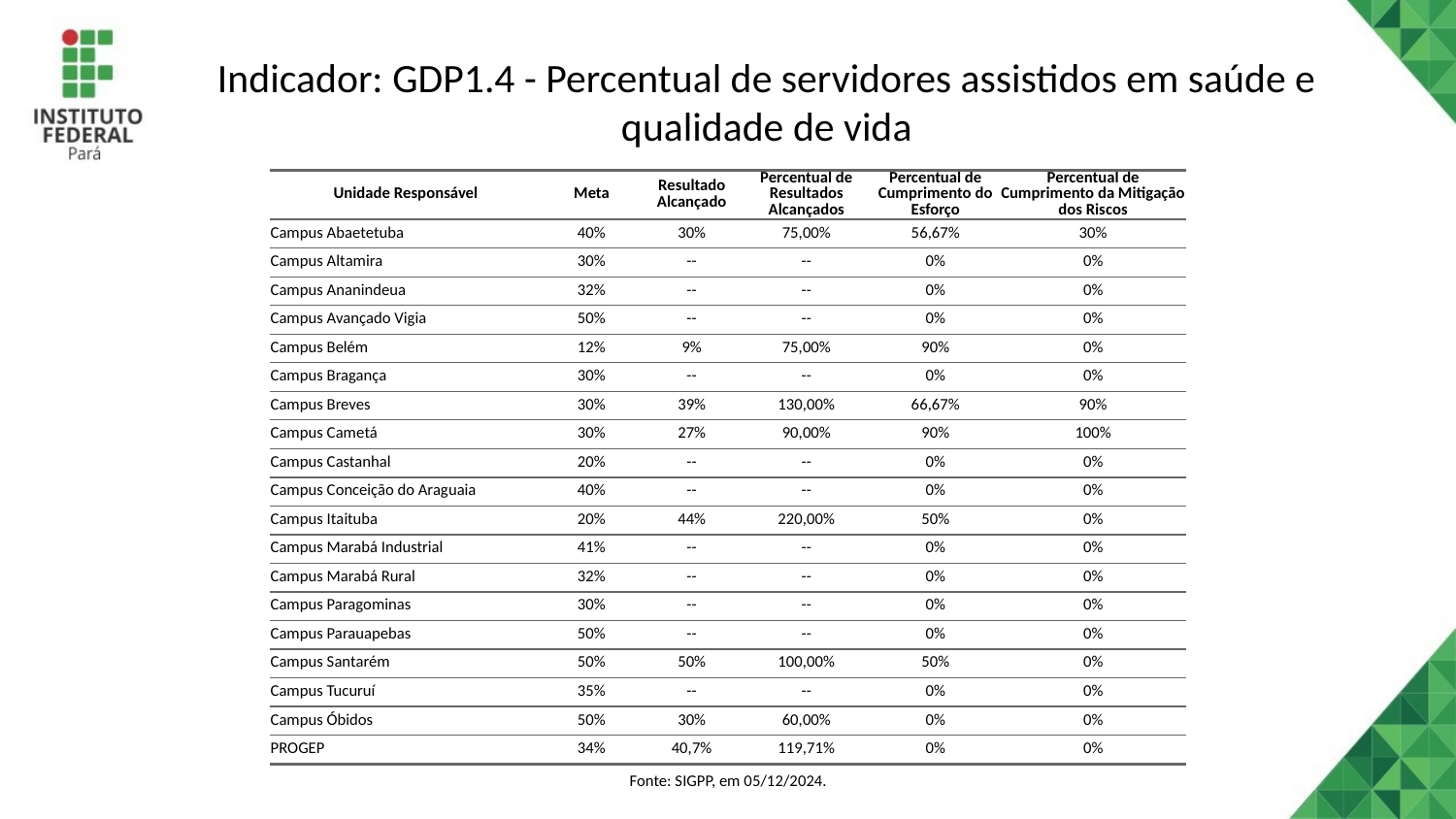

# Indicador: GDP1.4 - Percentual de servidores assistidos em saúde e qualidade de vida
| Unidade Responsável | Meta | Resultado Alcançado | Percentual de Resultados Alcançados | Percentual de Cumprimento do Esforço | Percentual de Cumprimento da Mitigação dos Riscos |
| --- | --- | --- | --- | --- | --- |
| Campus Abaetetuba | 40% | 30% | 75,00% | 56,67% | 30% |
| Campus Altamira | 30% | -- | -- | 0% | 0% |
| Campus Ananindeua | 32% | -- | -- | 0% | 0% |
| Campus Avançado Vigia | 50% | -- | -- | 0% | 0% |
| Campus Belém | 12% | 9% | 75,00% | 90% | 0% |
| Campus Bragança | 30% | -- | -- | 0% | 0% |
| Campus Breves | 30% | 39% | 130,00% | 66,67% | 90% |
| Campus Cametá | 30% | 27% | 90,00% | 90% | 100% |
| Campus Castanhal | 20% | -- | -- | 0% | 0% |
| Campus Conceição do Araguaia | 40% | -- | -- | 0% | 0% |
| Campus Itaituba | 20% | 44% | 220,00% | 50% | 0% |
| Campus Marabá Industrial | 41% | -- | -- | 0% | 0% |
| Campus Marabá Rural | 32% | -- | -- | 0% | 0% |
| Campus Paragominas | 30% | -- | -- | 0% | 0% |
| Campus Parauapebas | 50% | -- | -- | 0% | 0% |
| Campus Santarém | 50% | 50% | 100,00% | 50% | 0% |
| Campus Tucuruí | 35% | -- | -- | 0% | 0% |
| Campus Óbidos | 50% | 30% | 60,00% | 0% | 0% |
| PROGEP | 34% | 40,7% | 119,71% | 0% | 0% |
| Fonte: SIGPP, em 05/12/2024. | Fonte: SIGPP, em 05/12/2024. | Fonte: SIGPP, em 05/12/2024. | Fonte: SIGPP, em 05/12/2024. | Fonte: SIGPP, em 05/12/2024. | Fonte: SIGPP, em 05/12/2024. |